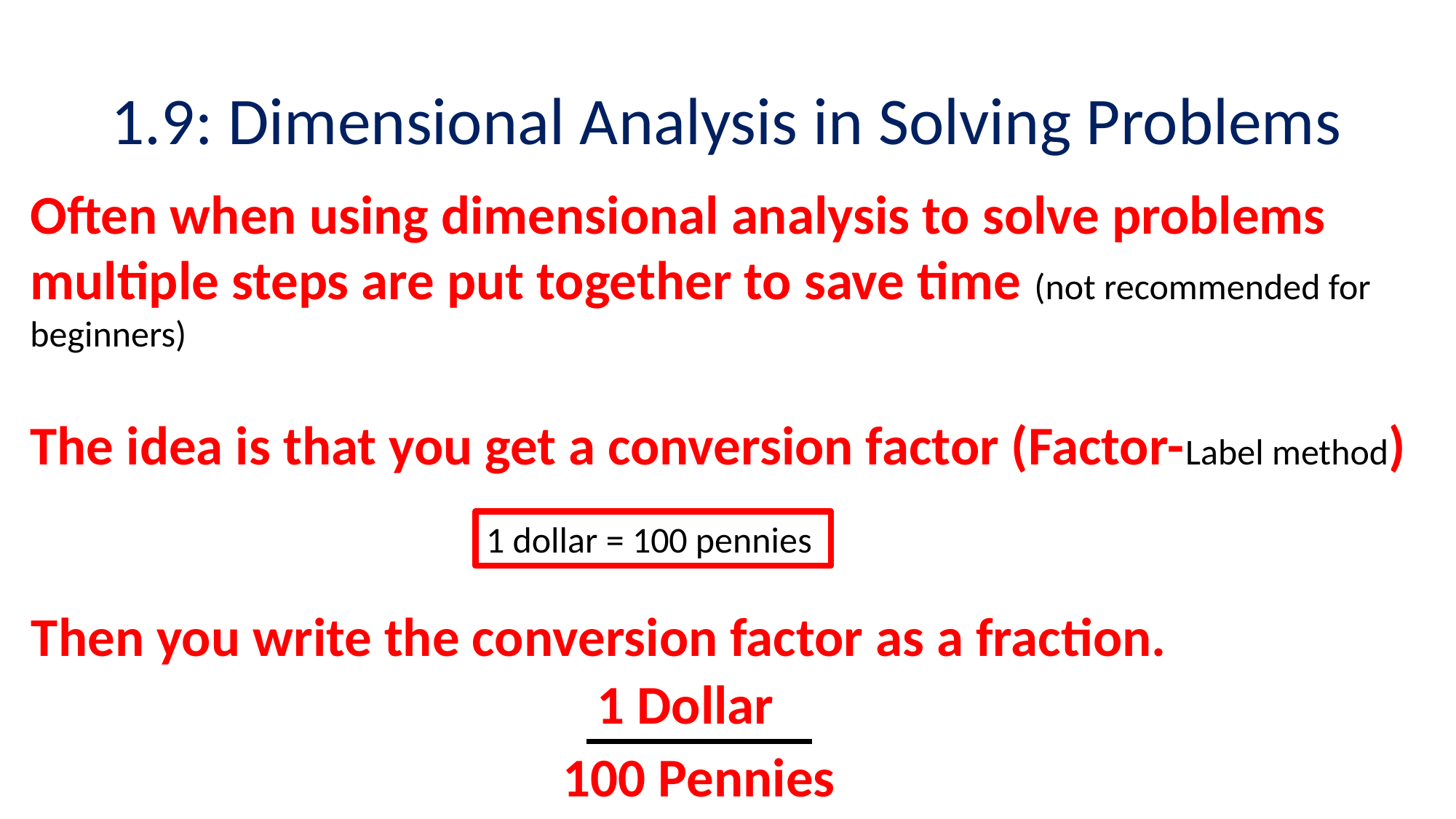

# 1.9: Dimensional Analysis in Solving Problems
Often when using dimensional analysis to solve problems multiple steps are put together to save time (not recommended for beginners)
The idea is that you get a conversion factor (Factor-Label method)
1 dollar = 100 pennies
Then you write the conversion factor as a fraction.
1 Dollar
100 Pennies